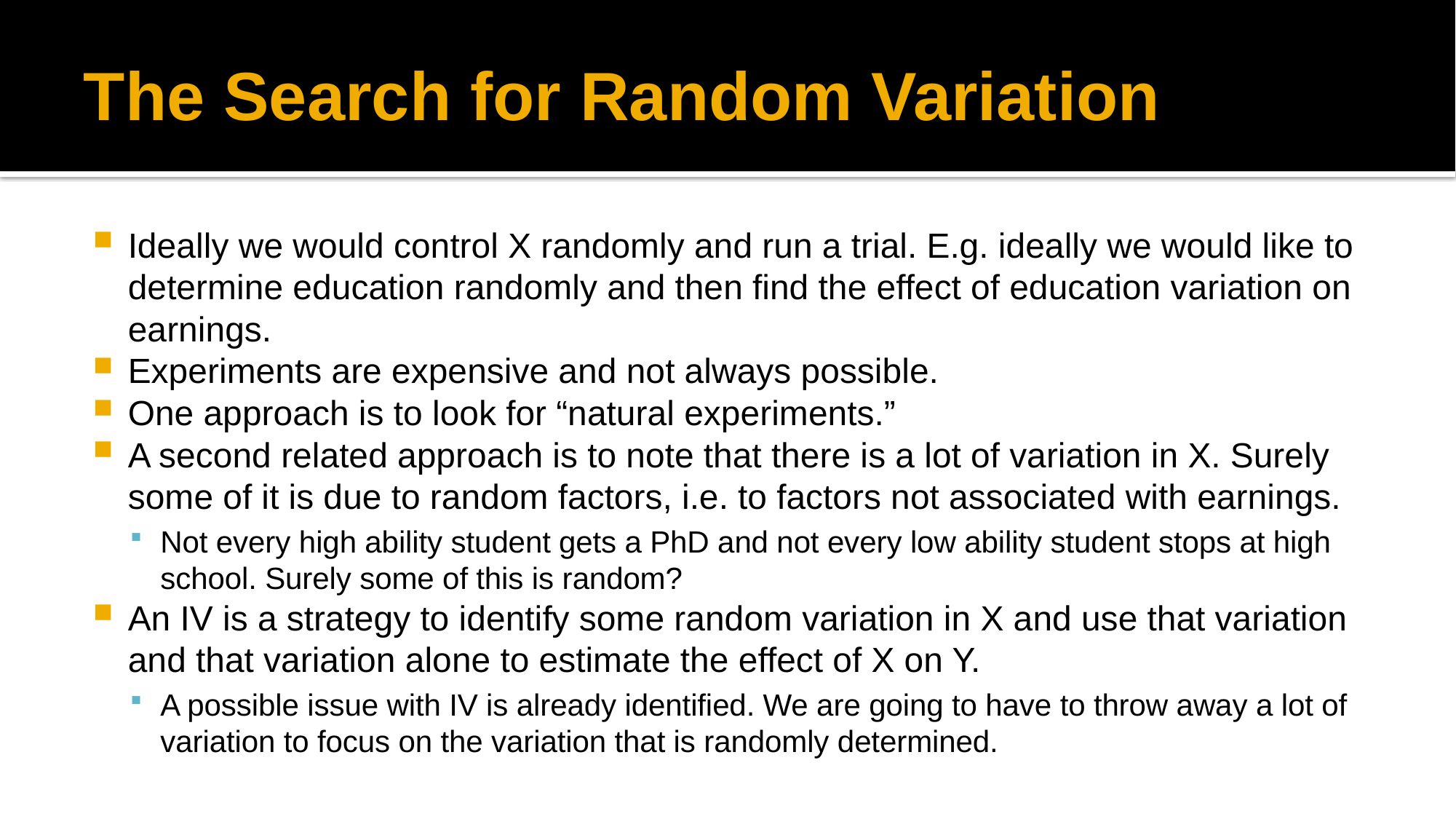

# The Search for Random Variation
Ideally we would control X randomly and run a trial. E.g. ideally we would like to determine education randomly and then find the effect of education variation on earnings.
Experiments are expensive and not always possible.
One approach is to look for “natural experiments.”
A second related approach is to note that there is a lot of variation in X. Surely some of it is due to random factors, i.e. to factors not associated with earnings.
Not every high ability student gets a PhD and not every low ability student stops at high school. Surely some of this is random?
An IV is a strategy to identify some random variation in X and use that variation and that variation alone to estimate the effect of X on Y.
A possible issue with IV is already identified. We are going to have to throw away a lot of variation to focus on the variation that is randomly determined.